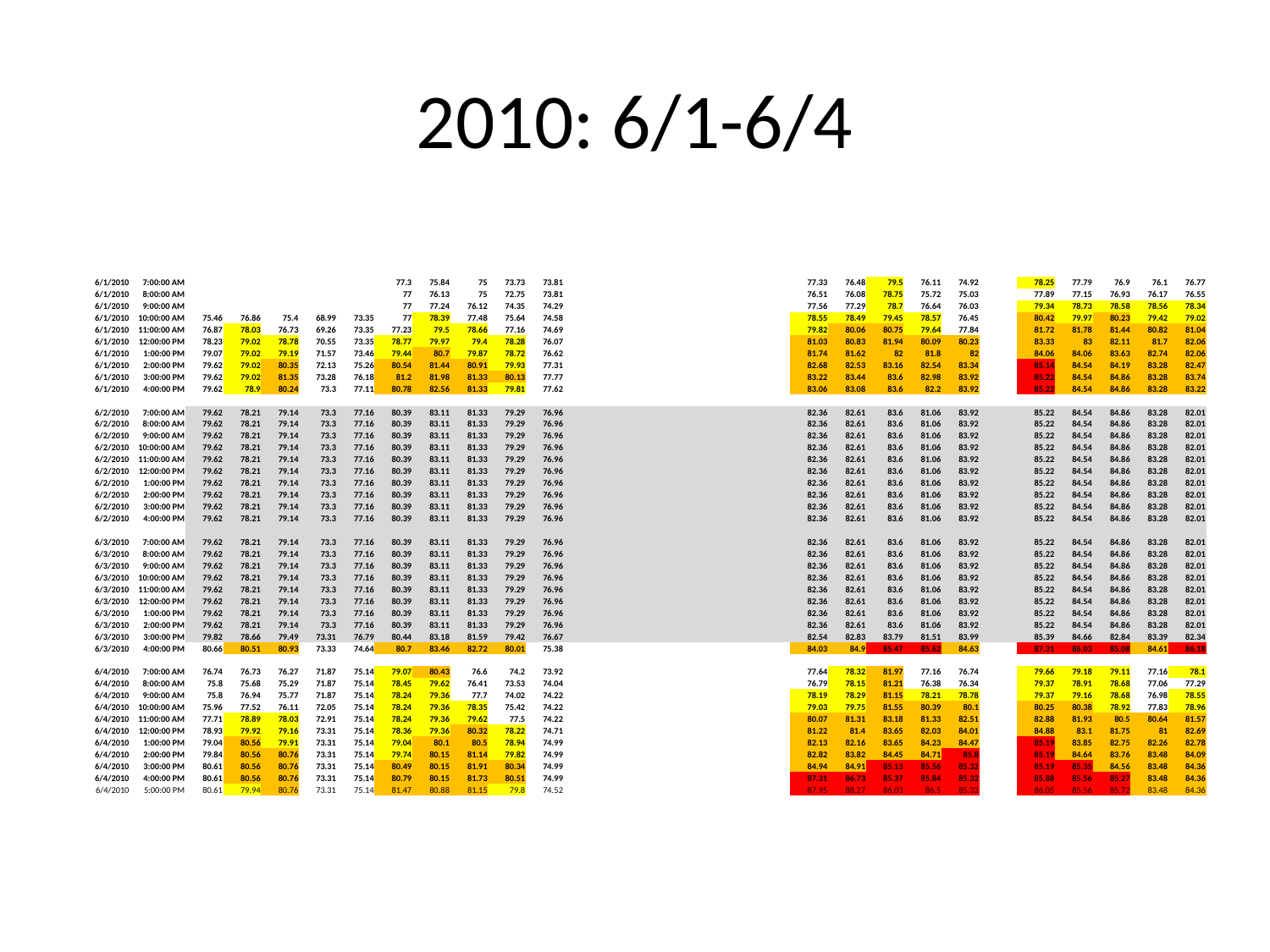

# 2010: 6/1-6/4
| 6/1/2010 | 7:00:00 AM |  |  |  |  |  | 77.3 | 75.84 | 75 | 73.73 | 73.81 |  |  |  |  |  |  | 77.33 | 76.48 | 79.5 | 76.11 | 74.92 |  | 78.25 | 77.79 | 76.9 | 76.1 | 76.77 |
| --- | --- | --- | --- | --- | --- | --- | --- | --- | --- | --- | --- | --- | --- | --- | --- | --- | --- | --- | --- | --- | --- | --- | --- | --- | --- | --- | --- | --- |
| 6/1/2010 | 8:00:00 AM |  |  |  |  |  | 77 | 76.13 | 75 | 72.75 | 73.81 |  |  |  |  |  |  | 76.51 | 76.08 | 78.75 | 75.72 | 75.03 |  | 77.89 | 77.15 | 76.93 | 76.17 | 76.55 |
| 6/1/2010 | 9:00:00 AM |  |  |  |  |  | 77 | 77.24 | 76.12 | 74.35 | 74.29 |  |  |  |  |  |  | 77.56 | 77.29 | 78.7 | 76.64 | 76.03 |  | 79.34 | 78.73 | 78.58 | 78.56 | 78.34 |
| 6/1/2010 | 10:00:00 AM | 75.46 | 76.86 | 75.4 | 68.99 | 73.35 | 77 | 78.39 | 77.48 | 75.64 | 74.58 |  |  |  |  |  |  | 78.55 | 78.49 | 79.45 | 78.57 | 76.45 |  | 80.42 | 79.97 | 80.23 | 79.42 | 79.02 |
| 6/1/2010 | 11:00:00 AM | 76.87 | 78.03 | 76.73 | 69.26 | 73.35 | 77.23 | 79.5 | 78.66 | 77.16 | 74.69 |  |  |  |  |  |  | 79.82 | 80.06 | 80.75 | 79.64 | 77.84 |  | 81.72 | 81.78 | 81.44 | 80.82 | 81.04 |
| 6/1/2010 | 12:00:00 PM | 78.23 | 79.02 | 78.78 | 70.55 | 73.35 | 78.77 | 79.97 | 79.4 | 78.28 | 76.07 |  |  |  |  |  |  | 81.03 | 80.83 | 81.94 | 80.09 | 80.23 |  | 83.33 | 83 | 82.11 | 81.7 | 82.06 |
| 6/1/2010 | 1:00:00 PM | 79.07 | 79.02 | 79.19 | 71.57 | 73.46 | 79.44 | 80.7 | 79.87 | 78.72 | 76.62 |  |  |  |  |  |  | 81.74 | 81.62 | 82 | 81.8 | 82 |  | 84.06 | 84.06 | 83.63 | 82.74 | 82.06 |
| 6/1/2010 | 2:00:00 PM | 79.62 | 79.02 | 80.35 | 72.13 | 75.26 | 80.54 | 81.44 | 80.91 | 79.93 | 77.31 |  |  |  |  |  |  | 82.68 | 82.53 | 83.16 | 82.54 | 83.34 |  | 85.14 | 84.54 | 84.19 | 83.28 | 82.47 |
| 6/1/2010 | 3:00:00 PM | 79.62 | 79.02 | 81.35 | 73.28 | 76.18 | 81.2 | 81.98 | 81.33 | 80.13 | 77.77 |  |  |  |  |  |  | 83.22 | 83.44 | 83.6 | 82.98 | 83.92 |  | 85.22 | 84.54 | 84.86 | 83.28 | 83.74 |
| 6/1/2010 | 4:00:00 PM | 79.62 | 78.9 | 80.24 | 73.3 | 77.11 | 80.78 | 82.56 | 81.33 | 79.81 | 77.62 |  |  |  |  |  |  | 83.06 | 83.08 | 83.6 | 82.2 | 83.92 |  | 85.22 | 84.54 | 84.86 | 83.28 | 83.22 |
|  |  |  |  |  |  |  |  |  |  |  |  |  |  |  |  |  |  |  |  |  |  |  |  |  |  |  |  |  |
| 6/2/2010 | 7:00:00 AM | 79.62 | 78.21 | 79.14 | 73.3 | 77.16 | 80.39 | 83.11 | 81.33 | 79.29 | 76.96 |  |  |  |  |  |  | 82.36 | 82.61 | 83.6 | 81.06 | 83.92 |  | 85.22 | 84.54 | 84.86 | 83.28 | 82.01 |
| 6/2/2010 | 8:00:00 AM | 79.62 | 78.21 | 79.14 | 73.3 | 77.16 | 80.39 | 83.11 | 81.33 | 79.29 | 76.96 |  |  |  |  |  |  | 82.36 | 82.61 | 83.6 | 81.06 | 83.92 |  | 85.22 | 84.54 | 84.86 | 83.28 | 82.01 |
| 6/2/2010 | 9:00:00 AM | 79.62 | 78.21 | 79.14 | 73.3 | 77.16 | 80.39 | 83.11 | 81.33 | 79.29 | 76.96 |  |  |  |  |  |  | 82.36 | 82.61 | 83.6 | 81.06 | 83.92 |  | 85.22 | 84.54 | 84.86 | 83.28 | 82.01 |
| 6/2/2010 | 10:00:00 AM | 79.62 | 78.21 | 79.14 | 73.3 | 77.16 | 80.39 | 83.11 | 81.33 | 79.29 | 76.96 |  |  |  |  |  |  | 82.36 | 82.61 | 83.6 | 81.06 | 83.92 |  | 85.22 | 84.54 | 84.86 | 83.28 | 82.01 |
| 6/2/2010 | 11:00:00 AM | 79.62 | 78.21 | 79.14 | 73.3 | 77.16 | 80.39 | 83.11 | 81.33 | 79.29 | 76.96 |  |  |  |  |  |  | 82.36 | 82.61 | 83.6 | 81.06 | 83.92 |  | 85.22 | 84.54 | 84.86 | 83.28 | 82.01 |
| 6/2/2010 | 12:00:00 PM | 79.62 | 78.21 | 79.14 | 73.3 | 77.16 | 80.39 | 83.11 | 81.33 | 79.29 | 76.96 |  |  |  |  |  |  | 82.36 | 82.61 | 83.6 | 81.06 | 83.92 |  | 85.22 | 84.54 | 84.86 | 83.28 | 82.01 |
| 6/2/2010 | 1:00:00 PM | 79.62 | 78.21 | 79.14 | 73.3 | 77.16 | 80.39 | 83.11 | 81.33 | 79.29 | 76.96 |  |  |  |  |  |  | 82.36 | 82.61 | 83.6 | 81.06 | 83.92 |  | 85.22 | 84.54 | 84.86 | 83.28 | 82.01 |
| 6/2/2010 | 2:00:00 PM | 79.62 | 78.21 | 79.14 | 73.3 | 77.16 | 80.39 | 83.11 | 81.33 | 79.29 | 76.96 |  |  |  |  |  |  | 82.36 | 82.61 | 83.6 | 81.06 | 83.92 |  | 85.22 | 84.54 | 84.86 | 83.28 | 82.01 |
| 6/2/2010 | 3:00:00 PM | 79.62 | 78.21 | 79.14 | 73.3 | 77.16 | 80.39 | 83.11 | 81.33 | 79.29 | 76.96 |  |  |  |  |  |  | 82.36 | 82.61 | 83.6 | 81.06 | 83.92 |  | 85.22 | 84.54 | 84.86 | 83.28 | 82.01 |
| 6/2/2010 | 4:00:00 PM | 79.62 | 78.21 | 79.14 | 73.3 | 77.16 | 80.39 | 83.11 | 81.33 | 79.29 | 76.96 |  |  |  |  |  |  | 82.36 | 82.61 | 83.6 | 81.06 | 83.92 |  | 85.22 | 84.54 | 84.86 | 83.28 | 82.01 |
|  |  |  |  |  |  |  |  |  |  |  |  |  |  |  |  |  |  |  |  |  |  |  |  |  |  |  |  |  |
| 6/3/2010 | 7:00:00 AM | 79.62 | 78.21 | 79.14 | 73.3 | 77.16 | 80.39 | 83.11 | 81.33 | 79.29 | 76.96 |  |  |  |  |  |  | 82.36 | 82.61 | 83.6 | 81.06 | 83.92 |  | 85.22 | 84.54 | 84.86 | 83.28 | 82.01 |
| 6/3/2010 | 8:00:00 AM | 79.62 | 78.21 | 79.14 | 73.3 | 77.16 | 80.39 | 83.11 | 81.33 | 79.29 | 76.96 |  |  |  |  |  |  | 82.36 | 82.61 | 83.6 | 81.06 | 83.92 |  | 85.22 | 84.54 | 84.86 | 83.28 | 82.01 |
| 6/3/2010 | 9:00:00 AM | 79.62 | 78.21 | 79.14 | 73.3 | 77.16 | 80.39 | 83.11 | 81.33 | 79.29 | 76.96 |  |  |  |  |  |  | 82.36 | 82.61 | 83.6 | 81.06 | 83.92 |  | 85.22 | 84.54 | 84.86 | 83.28 | 82.01 |
| 6/3/2010 | 10:00:00 AM | 79.62 | 78.21 | 79.14 | 73.3 | 77.16 | 80.39 | 83.11 | 81.33 | 79.29 | 76.96 |  |  |  |  |  |  | 82.36 | 82.61 | 83.6 | 81.06 | 83.92 |  | 85.22 | 84.54 | 84.86 | 83.28 | 82.01 |
| 6/3/2010 | 11:00:00 AM | 79.62 | 78.21 | 79.14 | 73.3 | 77.16 | 80.39 | 83.11 | 81.33 | 79.29 | 76.96 |  |  |  |  |  |  | 82.36 | 82.61 | 83.6 | 81.06 | 83.92 |  | 85.22 | 84.54 | 84.86 | 83.28 | 82.01 |
| 6/3/2010 | 12:00:00 PM | 79.62 | 78.21 | 79.14 | 73.3 | 77.16 | 80.39 | 83.11 | 81.33 | 79.29 | 76.96 |  |  |  |  |  |  | 82.36 | 82.61 | 83.6 | 81.06 | 83.92 |  | 85.22 | 84.54 | 84.86 | 83.28 | 82.01 |
| 6/3/2010 | 1:00:00 PM | 79.62 | 78.21 | 79.14 | 73.3 | 77.16 | 80.39 | 83.11 | 81.33 | 79.29 | 76.96 |  |  |  |  |  |  | 82.36 | 82.61 | 83.6 | 81.06 | 83.92 |  | 85.22 | 84.54 | 84.86 | 83.28 | 82.01 |
| 6/3/2010 | 2:00:00 PM | 79.62 | 78.21 | 79.14 | 73.3 | 77.16 | 80.39 | 83.11 | 81.33 | 79.29 | 76.96 |  |  |  |  |  |  | 82.36 | 82.61 | 83.6 | 81.06 | 83.92 |  | 85.22 | 84.54 | 84.86 | 83.28 | 82.01 |
| 6/3/2010 | 3:00:00 PM | 79.82 | 78.66 | 79.49 | 73.31 | 76.79 | 80.44 | 83.18 | 81.59 | 79.42 | 76.67 |  |  |  |  |  |  | 82.54 | 82.83 | 83.79 | 81.51 | 83.99 |  | 85.39 | 84.66 | 82.84 | 83.39 | 82.34 |
| 6/3/2010 | 4:00:00 PM | 80.66 | 80.51 | 80.93 | 73.33 | 74.64 | 80.7 | 83.46 | 82.72 | 80.01 | 75.38 |  |  |  |  |  |  | 84.03 | 84.9 | 85.47 | 85.62 | 84.63 |  | 87.31 | 86.03 | 85.08 | 84.61 | 86.18 |
|  |  |  |  |  |  |  |  |  |  |  |  |  |  |  |  |  |  |  |  |  |  |  |  |  |  |  |  |  |
| 6/4/2010 | 7:00:00 AM | 76.74 | 76.73 | 76.27 | 71.87 | 75.14 | 79.07 | 80.43 | 76.6 | 74.2 | 73.92 |  |  |  |  |  |  | 77.64 | 78.32 | 81.97 | 77.16 | 76.74 |  | 79.66 | 79.18 | 79.11 | 77.16 | 78.1 |
| 6/4/2010 | 8:00:00 AM | 75.8 | 75.68 | 75.29 | 71.87 | 75.14 | 78.45 | 79.62 | 76.41 | 73.53 | 74.04 |  |  |  |  |  |  | 76.79 | 78.15 | 81.21 | 76.38 | 76.34 |  | 79.37 | 78.91 | 78.68 | 77.06 | 77.29 |
| 6/4/2010 | 9:00:00 AM | 75.8 | 76.94 | 75.77 | 71.87 | 75.14 | 78.24 | 79.36 | 77.7 | 74.02 | 74.22 |  |  |  |  |  |  | 78.19 | 78.29 | 81.15 | 78.21 | 78.78 |  | 79.37 | 79.16 | 78.68 | 76.98 | 78.55 |
| 6/4/2010 | 10:00:00 AM | 75.96 | 77.52 | 76.11 | 72.05 | 75.14 | 78.24 | 79.36 | 78.35 | 75.42 | 74.22 |  |  |  |  |  |  | 79.03 | 79.75 | 81.55 | 80.39 | 80.1 |  | 80.25 | 80.38 | 78.92 | 77.83 | 78.96 |
| 6/4/2010 | 11:00:00 AM | 77.71 | 78.89 | 78.03 | 72.91 | 75.14 | 78.24 | 79.36 | 79.62 | 77.5 | 74.22 |  |  |  |  |  |  | 80.07 | 81.31 | 83.18 | 81.33 | 82.51 |  | 82.88 | 81.93 | 80.5 | 80.64 | 81.57 |
| 6/4/2010 | 12:00:00 PM | 78.93 | 79.92 | 79.16 | 73.31 | 75.14 | 78.36 | 79.36 | 80.32 | 78.22 | 74.71 |  |  |  |  |  |  | 81.22 | 81.4 | 83.65 | 82.03 | 84.01 |  | 84.88 | 83.1 | 81.75 | 81 | 82.69 |
| 6/4/2010 | 1:00:00 PM | 79.04 | 80.56 | 79.91 | 73.31 | 75.14 | 79.04 | 80.1 | 80.5 | 78.94 | 74.99 |  |  |  |  |  |  | 82.13 | 82.16 | 83.65 | 84.23 | 84.47 |  | 85.19 | 83.85 | 82.75 | 82.26 | 82.78 |
| 6/4/2010 | 2:00:00 PM | 79.84 | 80.56 | 80.76 | 73.31 | 75.14 | 79.74 | 80.15 | 81.14 | 79.82 | 74.99 |  |  |  |  |  |  | 82.82 | 83.82 | 84.45 | 84.71 | 85.8 |  | 85.19 | 84.64 | 83.76 | 83.48 | 84.09 |
| 6/4/2010 | 3:00:00 PM | 80.61 | 80.56 | 80.76 | 73.31 | 75.14 | 80.49 | 80.15 | 81.91 | 80.34 | 74.99 |  |  |  |  |  |  | 84.94 | 84.91 | 85.13 | 85.56 | 85.32 |  | 85.19 | 85.35 | 84.56 | 83.48 | 84.36 |
| 6/4/2010 | 4:00:00 PM | 80.61 | 80.56 | 80.76 | 73.31 | 75.14 | 80.79 | 80.15 | 81.73 | 80.51 | 74.99 |  |  |  |  |  |  | 87.31 | 86.73 | 85.37 | 85.84 | 85.32 |  | 85.88 | 85.56 | 85.27 | 83.48 | 84.36 |
| 6/4/2010 | 5:00:00 PM | 80.61 | 79.94 | 80.76 | 73.31 | 75.14 | 81.47 | 80.88 | 81.15 | 79.8 | 74.52 |  |  |  |  |  |  | 87.95 | 88.27 | 86.03 | 86.5 | 85.32 |  | 86.05 | 85.56 | 85.72 | 83.48 | 84.36 |